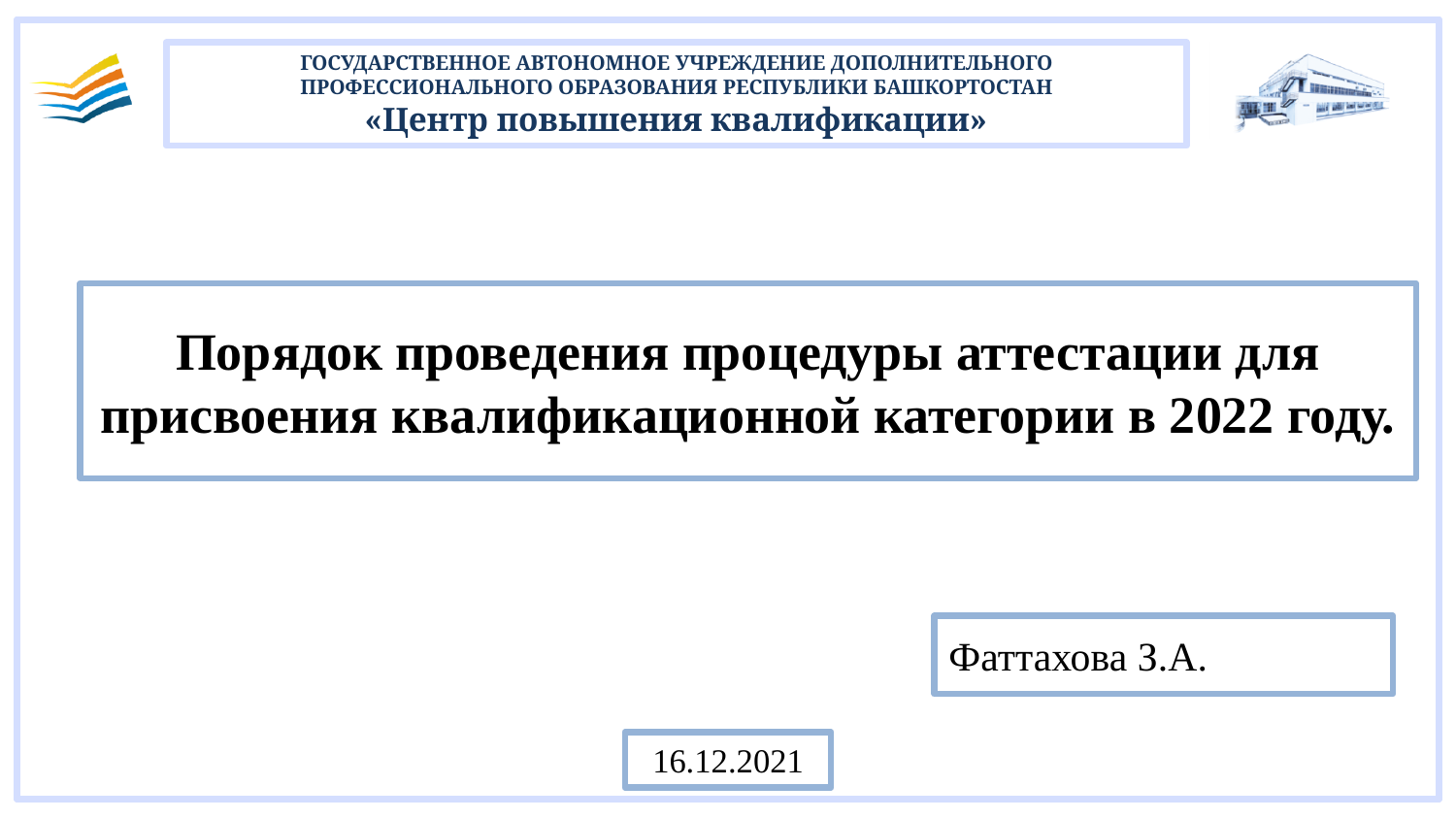

Порядок проведения процедуры аттестации для присвоения квалификационной категории в 2022 году.
Фаттахова З.А.
16.12.2021